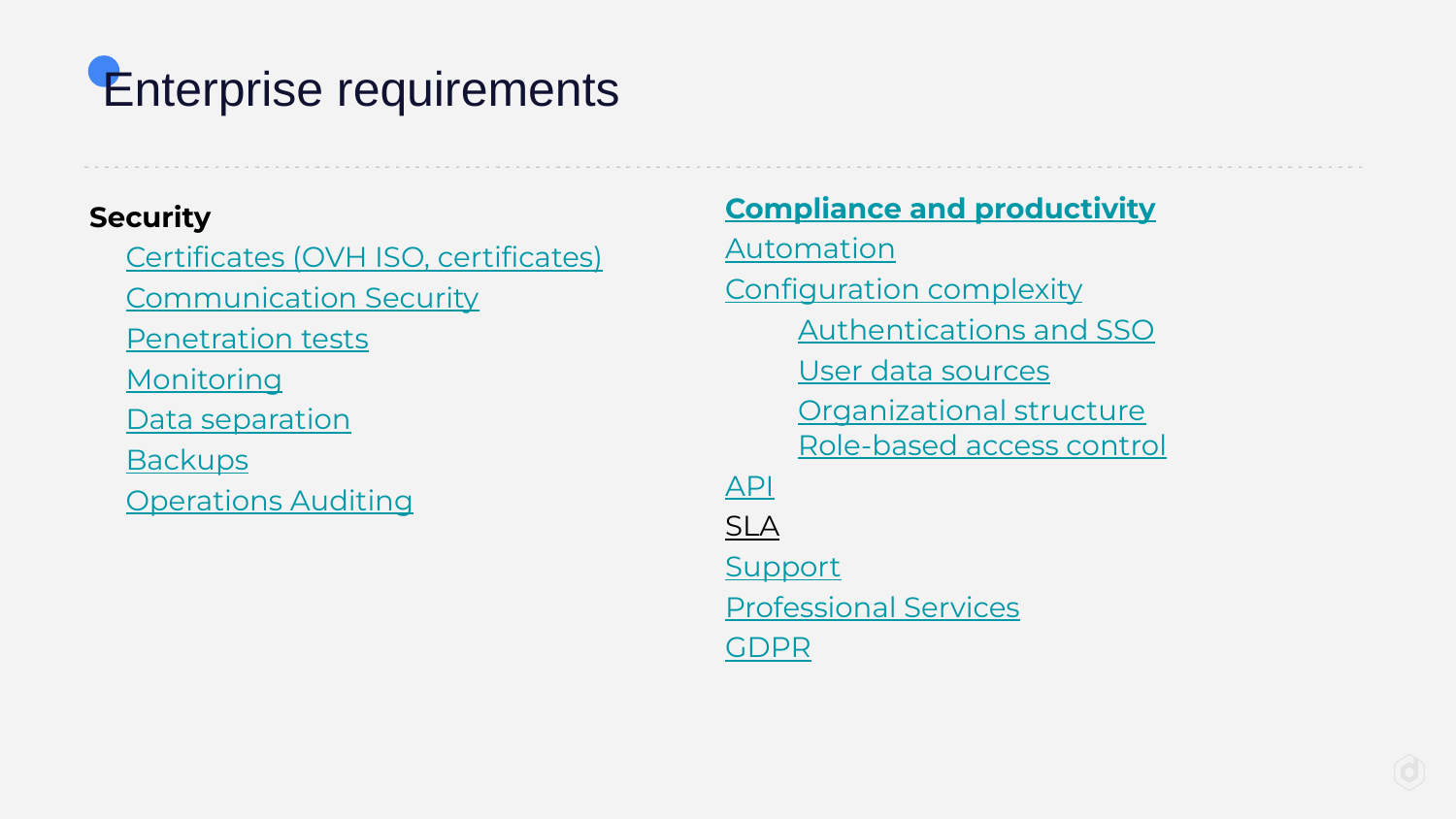

# Enterprise requirements
Compliance and productivity
Automation
Configuration complexity
Authentications and SSO
User data sources
Organizational structure
Role-based access control
API
SLA
Support
Professional Services
GDPR
Security
Certificates (OVH ISO, certificates)
Communication Security
Penetration tests
Monitoring
Data separation
Backups
Operations Auditing